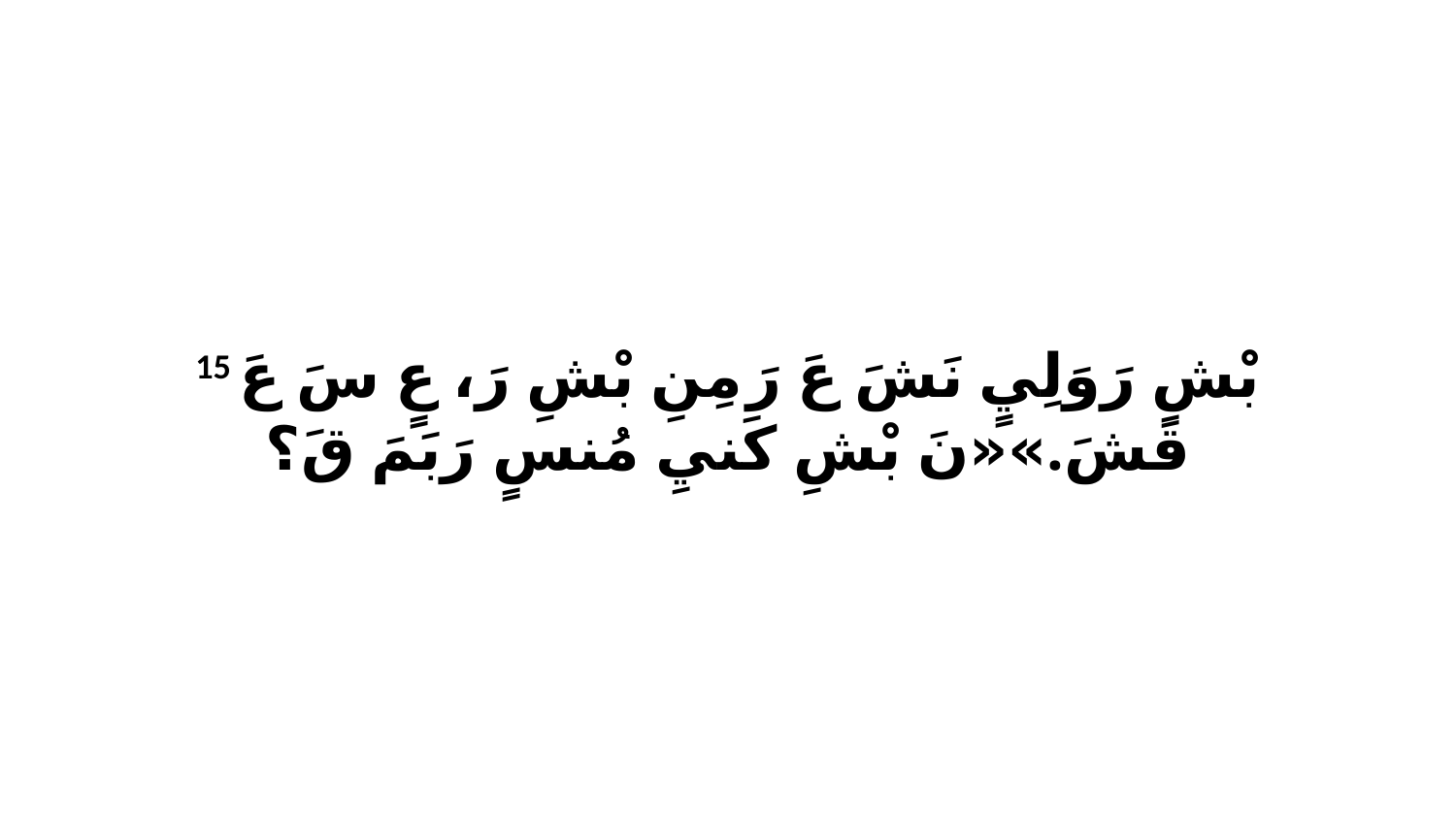

15 بْشِ رَوَلِيٍ نَشَ عَ رَ مِنِ بْشِ رَ، عٍ سَ عَ قَشَ.»«نَ بْشِ كَنيِ مُنسٍ رَبَمَ قَ؟